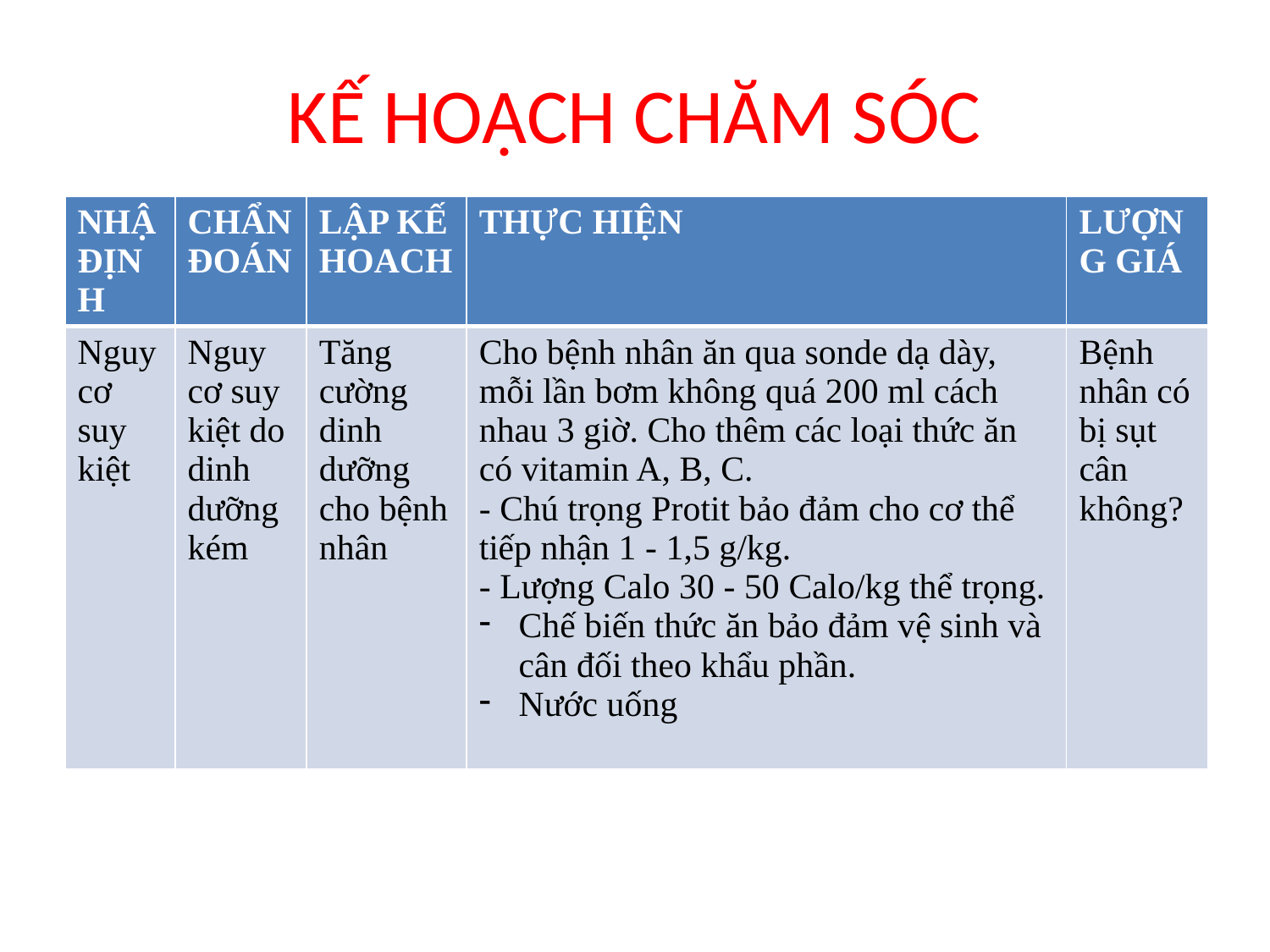

# KẾ HOẠCH CHĂM SÓC
| NHẬ ĐỊNH | CHẨN ĐOÁN | LẬP KẾ HOACH | THỰC HIỆN | LƯỢNG GIÁ |
| --- | --- | --- | --- | --- |
| Nguy cơ suy kiệt | Nguy cơ suy kiệt do dinh dưỡng kém | Tăng cường dinh dưỡng cho bệnh nhân | Cho bệnh nhân ăn qua sonde dạ dày, mỗi lần bơm không quá 200 ml cách nhau 3 giờ. Cho thêm các loại thức ăn có vitamin A, B, C. - Chú trọng Protit bảo đảm cho cơ thể tiếp nhận 1 - 1,5 g/kg. - Lượng Calo 30 - 50 Calo/kg thể trọng. Chế biến thức ăn bảo đảm vệ sinh và cân đối theo khẩu phần. Nước uống | Bệnh nhân có bị sụt cân không? |